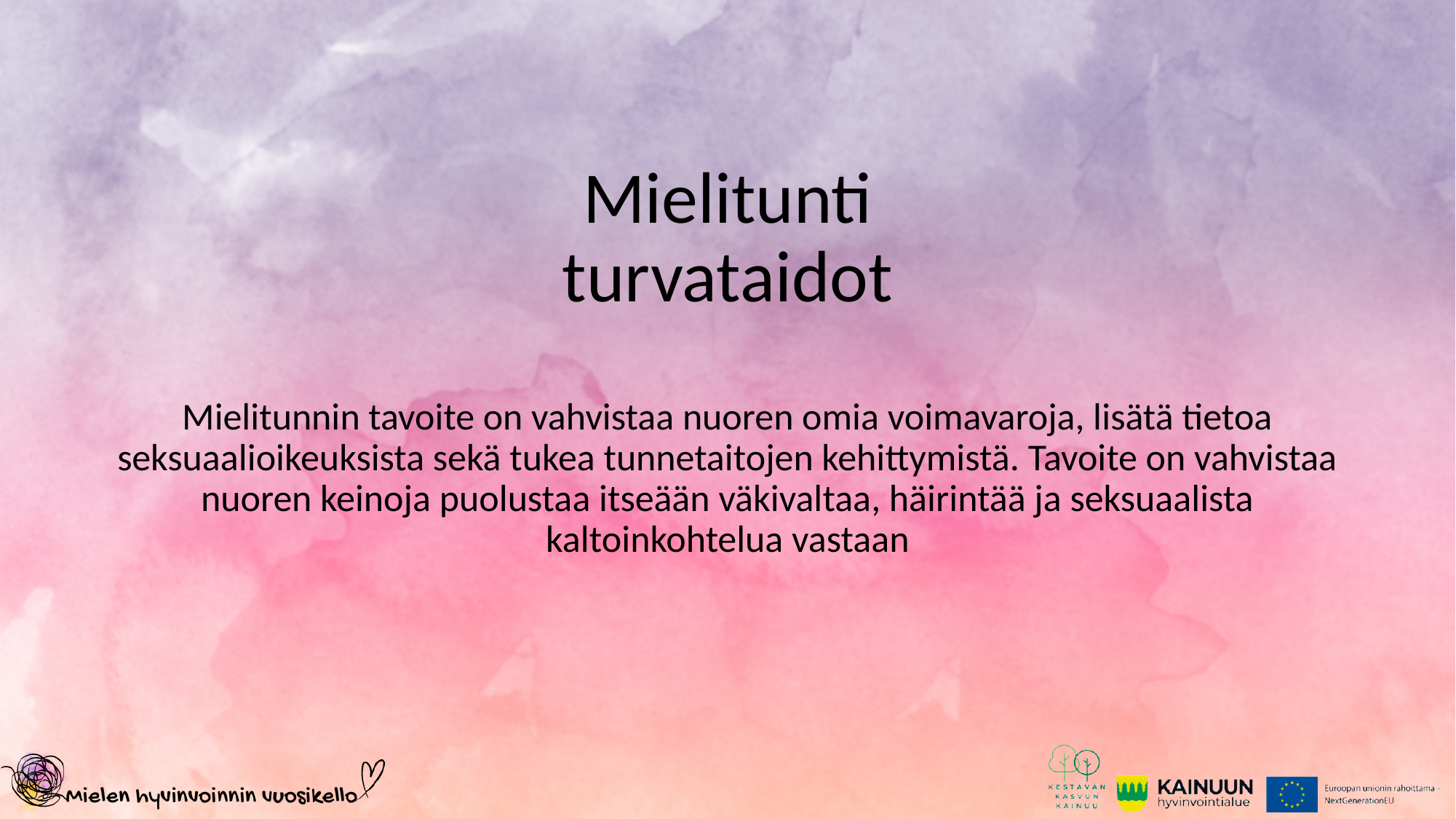

# Mielitunti turvataidot
Mielitunnin tavoite on vahvistaa nuoren omia voimavaroja, lisätä tietoa seksuaalioikeuksista sekä tukea tunnetaitojen kehittymistä. Tavoite on vahvistaa nuoren keinoja puolustaa itseään väkivaltaa, häirintää ja seksuaalista kaltoinkohtelua vastaan